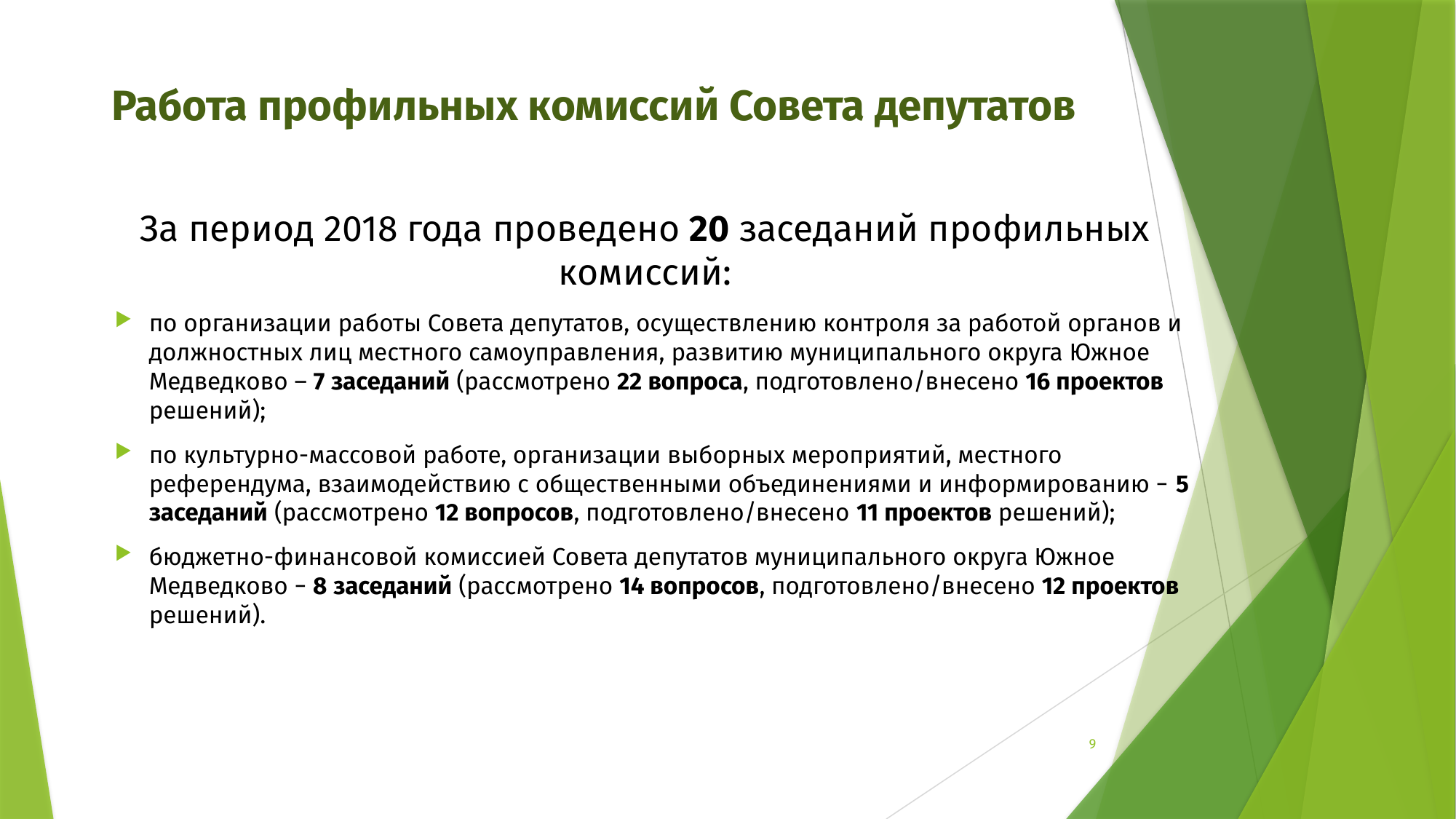

# Работа профильных комиссий Совета депутатов
За период 2018 года проведено 20 заседаний профильных комиссий:
по организации работы Совета депутатов, осуществлению контроля за работой органов и должностных лиц местного самоуправления, развитию муниципального округа Южное Медведково – 7 заседаний (рассмотрено 22 вопроса, подготовлено/внесено 16 проектов решений);
по культурно-массовой работе, организации выборных мероприятий, местного референдума, взаимодействию с общественными объединениями и информированию − 5 заседаний (рассмотрено 12 вопросов, подготовлено/внесено 11 проектов решений);
бюджетно-финансовой комиссией Совета депутатов муниципального округа Южное Медведково − 8 заседаний (рассмотрено 14 вопросов, подготовлено/внесено 12 проектов решений).
9